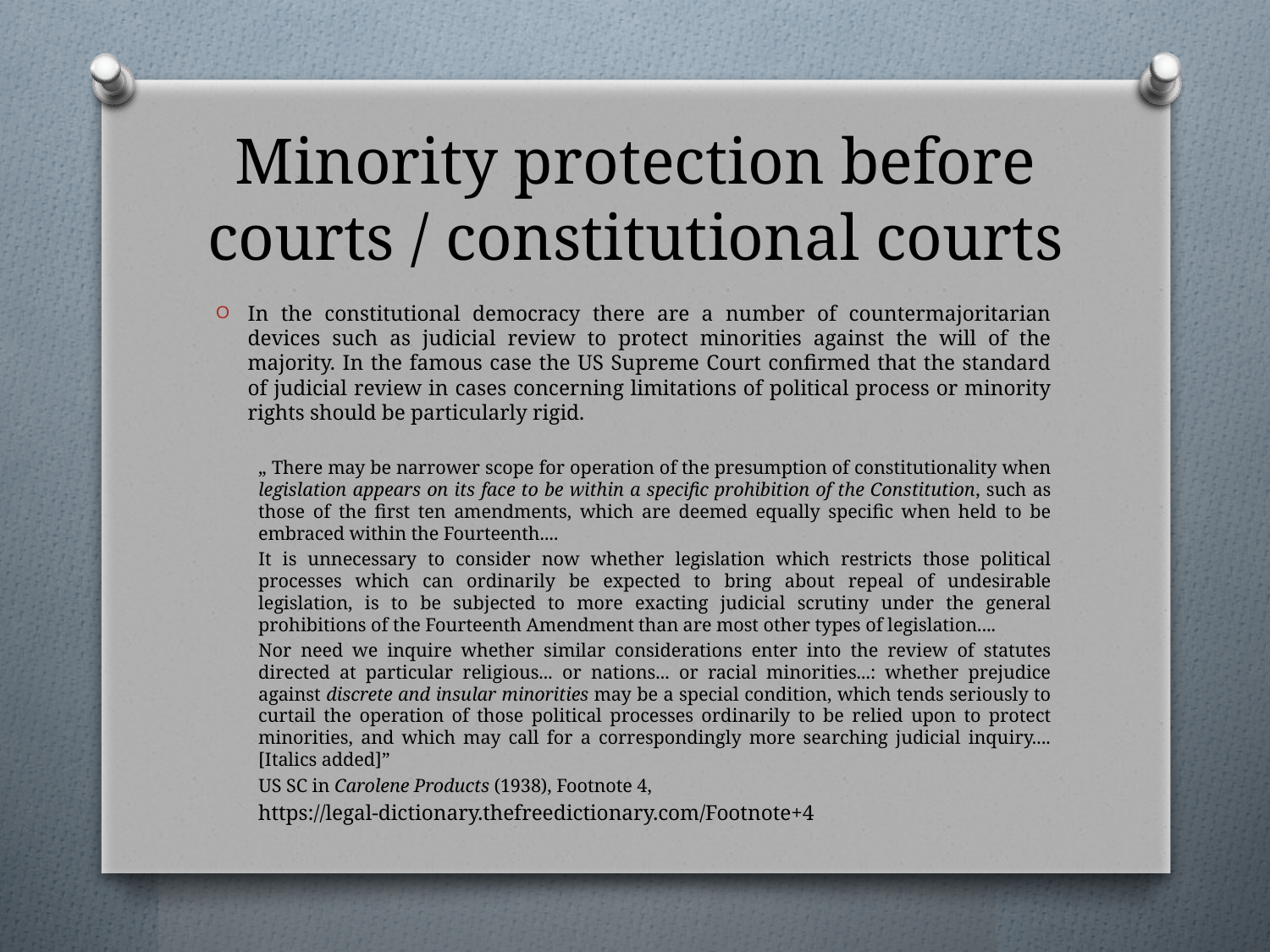

# Minority protection before courts / constitutional courts
In the constitutional democracy there are a number of countermajoritarian devices such as judicial review to protect minorities against the will of the majority. In the famous case the US Supreme Court confirmed that the standard of judicial review in cases concerning limitations of political process or minority rights should be particularly rigid.

„ There may be narrower scope for operation of the presumption of constitutionality when legislation appears on its face to be within a specific prohibition of the Constitution, such as those of the first ten amendments, which are deemed equally specific when held to be embraced within the Fourteenth....
It is unnecessary to consider now whether legislation which restricts those political processes which can ordinarily be expected to bring about repeal of undesirable legislation, is to be subjected to more exacting judicial scrutiny under the general prohibitions of the Fourteenth Amendment than are most other types of legislation....
Nor need we inquire whether similar considerations enter into the review of statutes directed at particular religious... or nations... or racial minorities...: whether prejudice against discrete and insular minorities may be a special condition, which tends seriously to curtail the operation of those political processes ordinarily to be relied upon to protect minorities, and which may call for a correspondingly more searching judicial inquiry.... [Italics added]”
US SC in Carolene Products (1938), Footnote 4,
	  https://legal-dictionary.thefreedictionary.com/Footnote+4